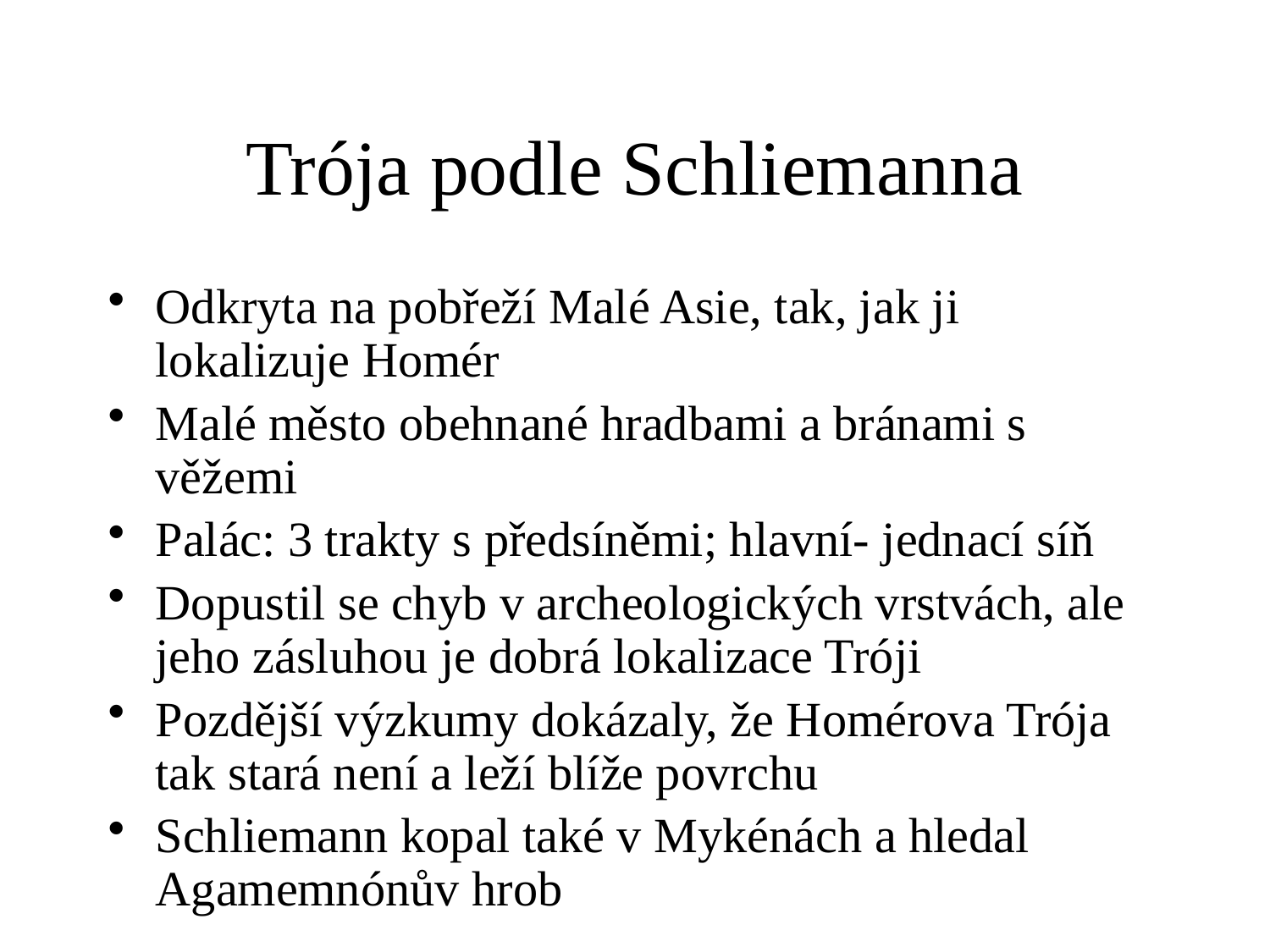

# Trója podle Schliemanna
Odkryta na pobřeží Malé Asie, tak, jak ji lokalizuje Homér
Malé město obehnané hradbami a bránami s věžemi
Palác: 3 trakty s předsíněmi; hlavní- jednací síň
Dopustil se chyb v archeologických vrstvách, ale jeho zásluhou je dobrá lokalizace Tróji
Pozdější výzkumy dokázaly, že Homérova Trója tak stará není a leží blíže povrchu
Schliemann kopal také v Mykénách a hledal Agamemnónův hrob